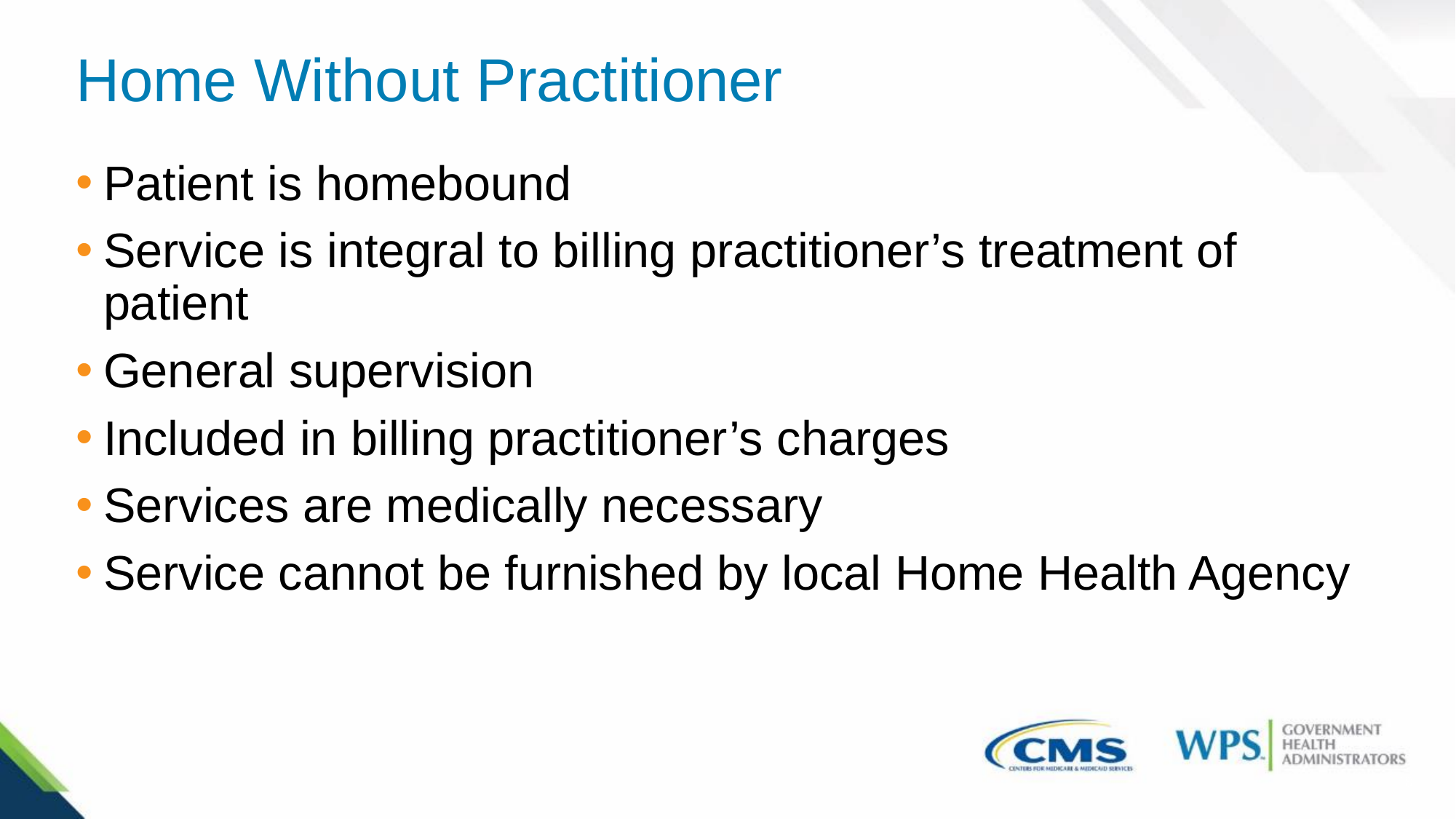

# Home Without Practitioner
Patient is homebound
Service is integral to billing practitioner’s treatment of patient
General supervision
Included in billing practitioner’s charges
Services are medically necessary
Service cannot be furnished by local Home Health Agency